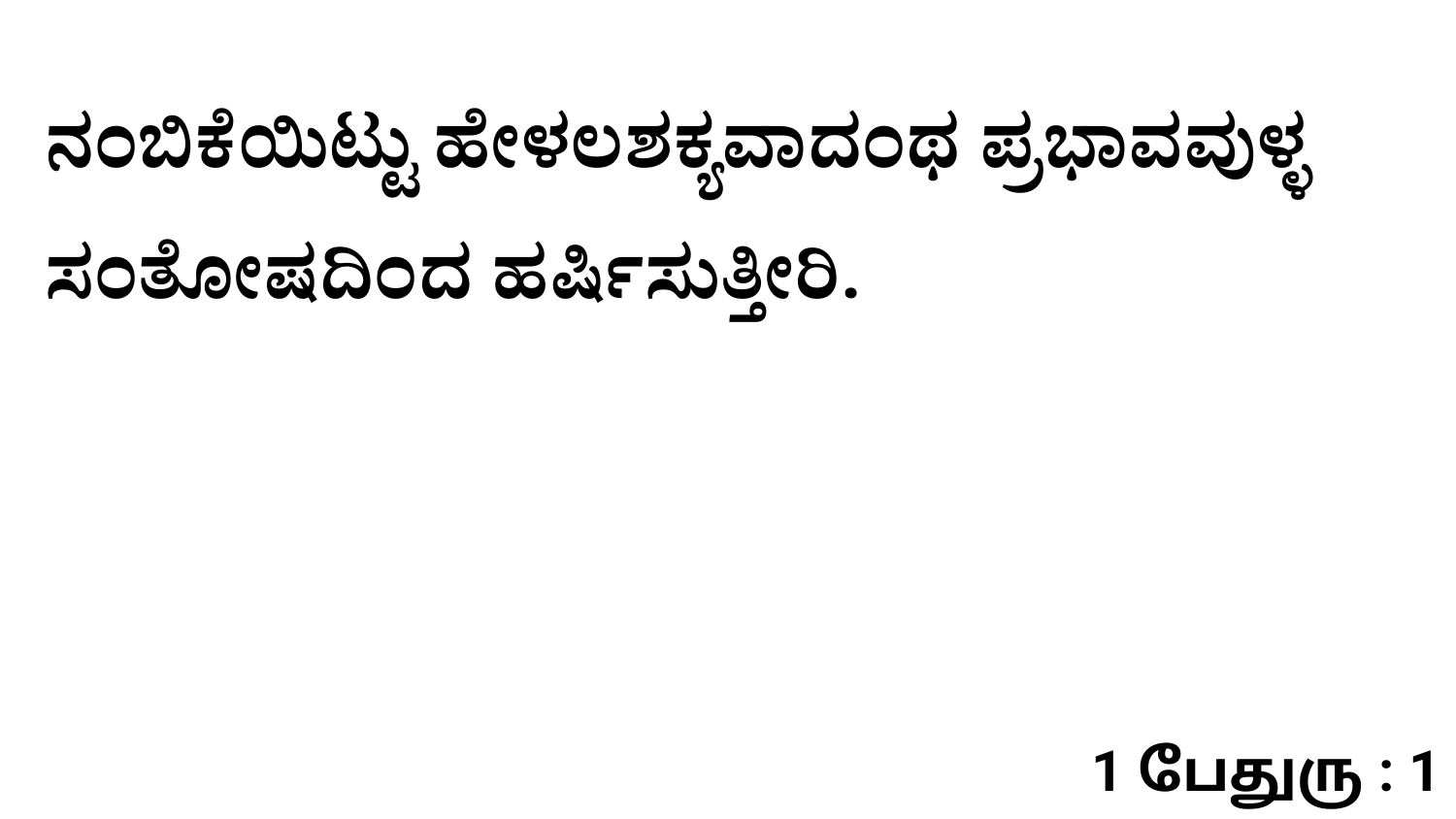

ನಂಬಿಕೆಯಿಟ್ಟು ಹೇಳಲಶಕ್ಯವಾದಂಥ ಪ್ರಭಾವವುಳ್ಳ ಸಂತೋಷದಿಂದ ಹರ್ಷಿಸುತ್ತೀರಿ.
1 பேதுரு : 1